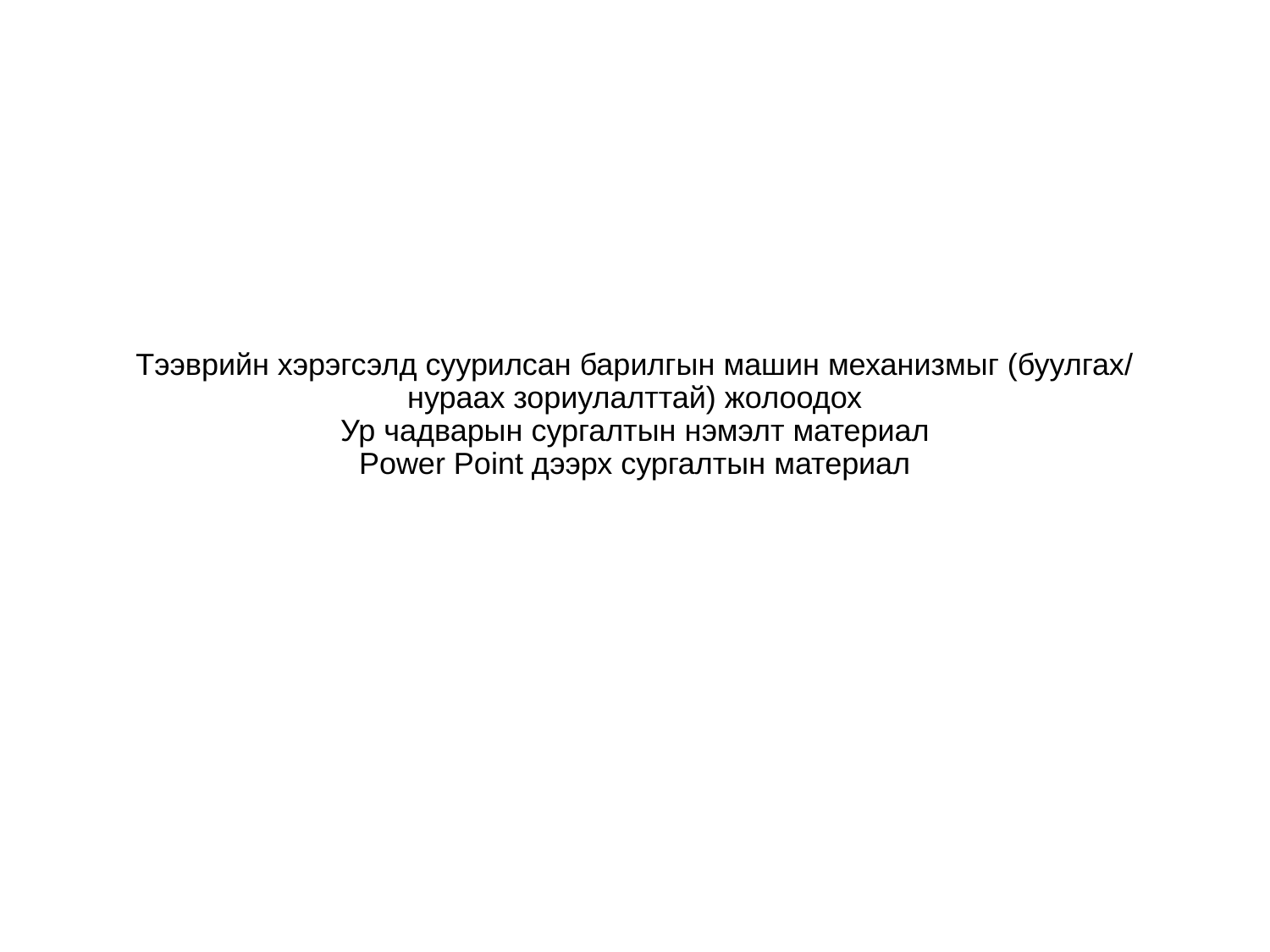

# Тээврийн хэрэгсэлд суурилсан барилгын машин механизмыг (буулгах/ нураах зориулалттай) жолоодох Ур чадварын сургалтын нэмэлт материал Power Point дээрх сургалтын материал